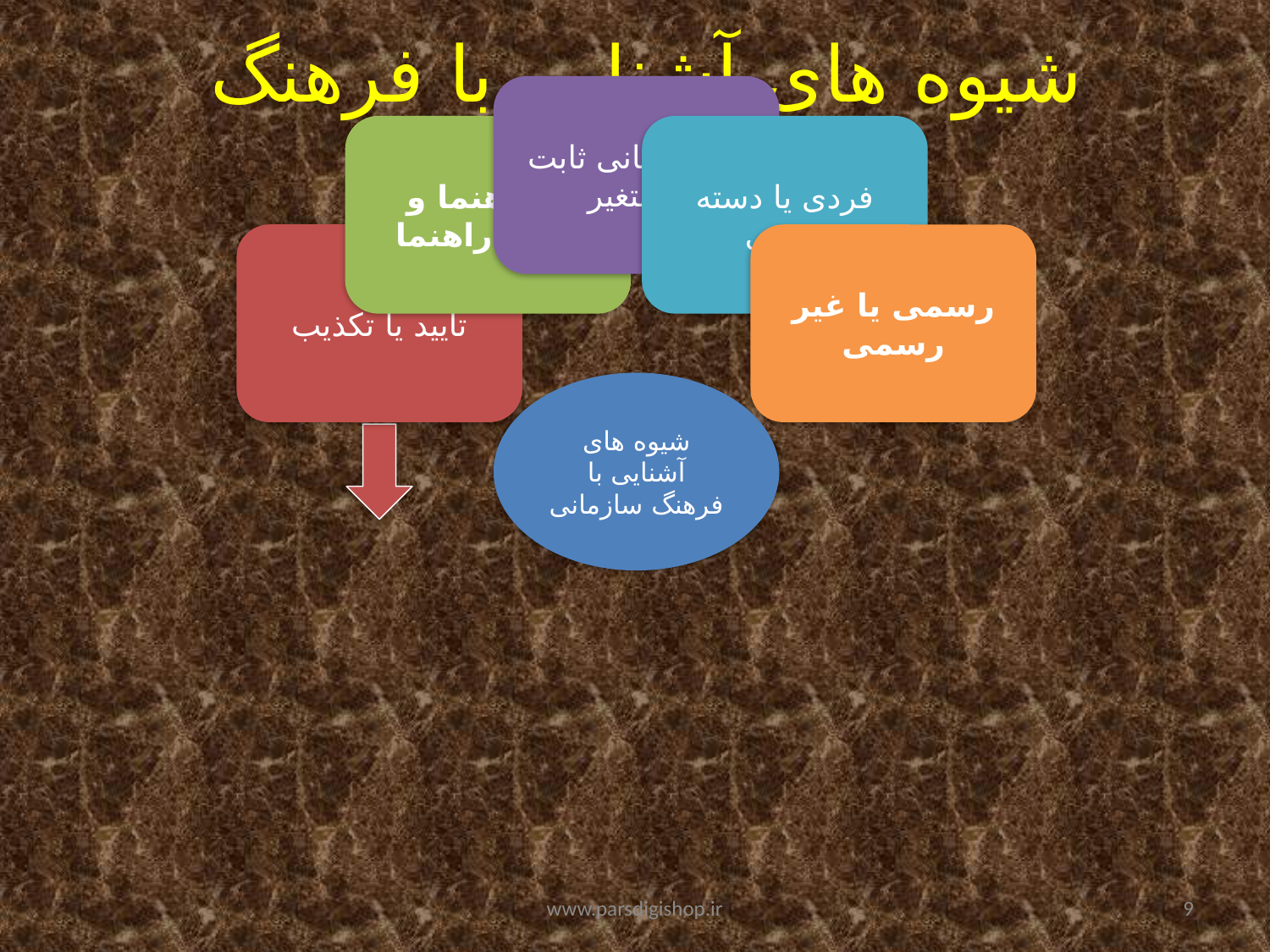

# شیوه های آشنایی با فرهنگ سازمانی
شیوه های آشنایی با فرهنگ سازمانی
تایید یا تکذیب
رسمی یا غیر رسمی
www.parsdigishop.ir
9